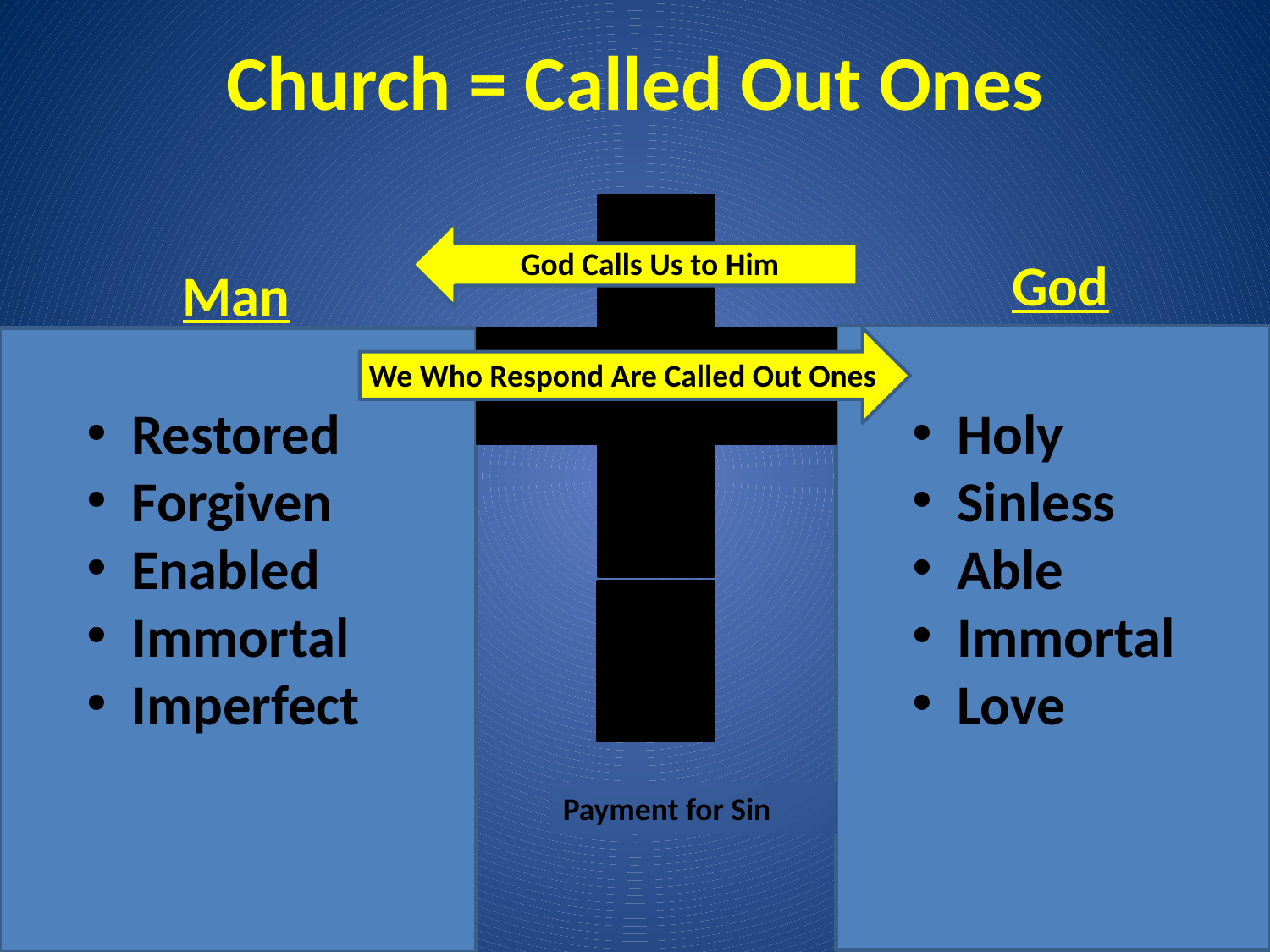

# Church = Called Out Ones

God Calls Us to Him
God
Man

 We Who Respond Are Called Out Ones
  Restored
  Forgiven
  Enabled
  Immortal
  Imperfect
  Holy
  Sinless
  Able
  Immortal
  Love

Payment for Sin